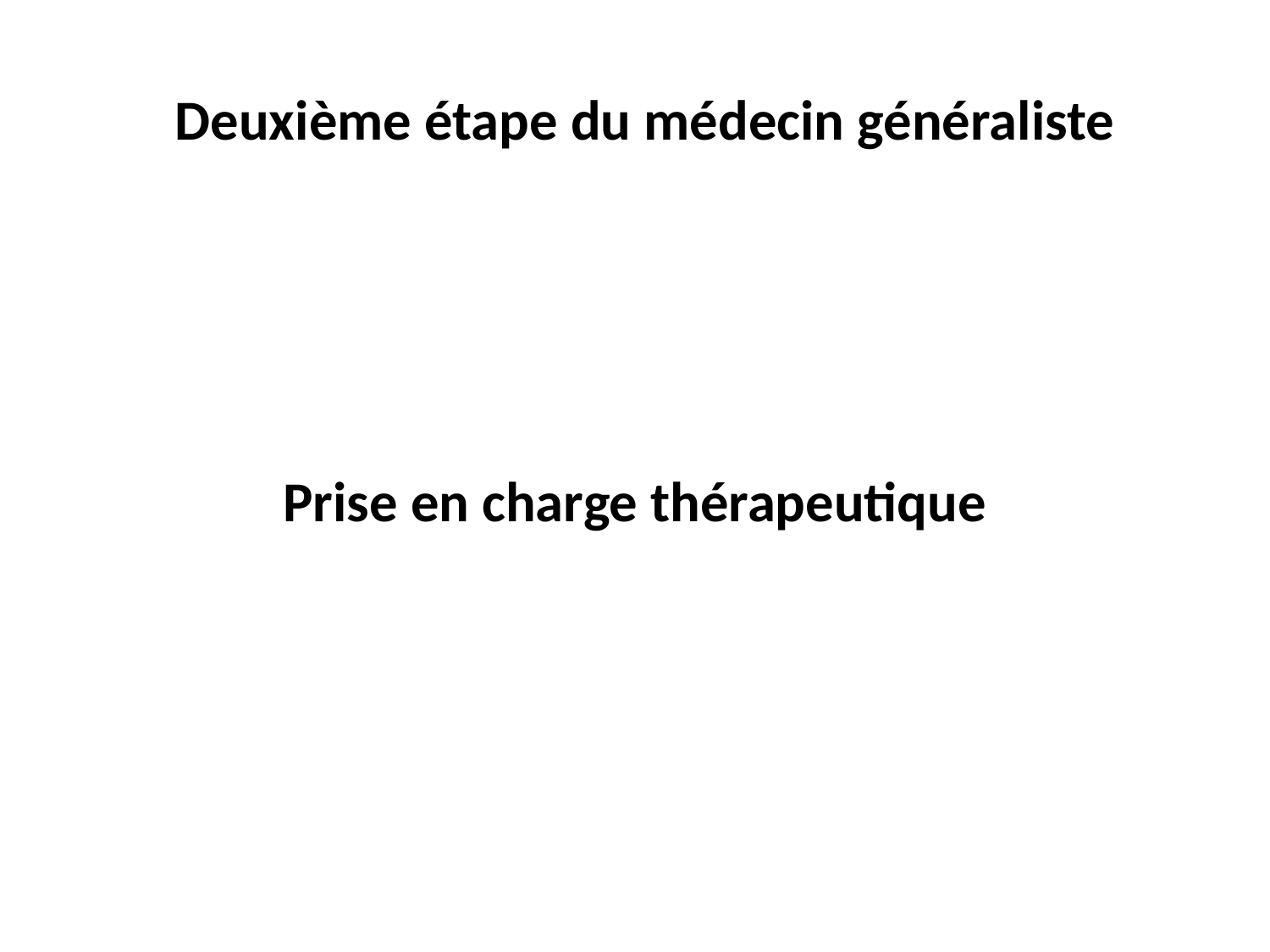

# Deuxième étape du médecin généraliste

Prise en charge thérapeutique